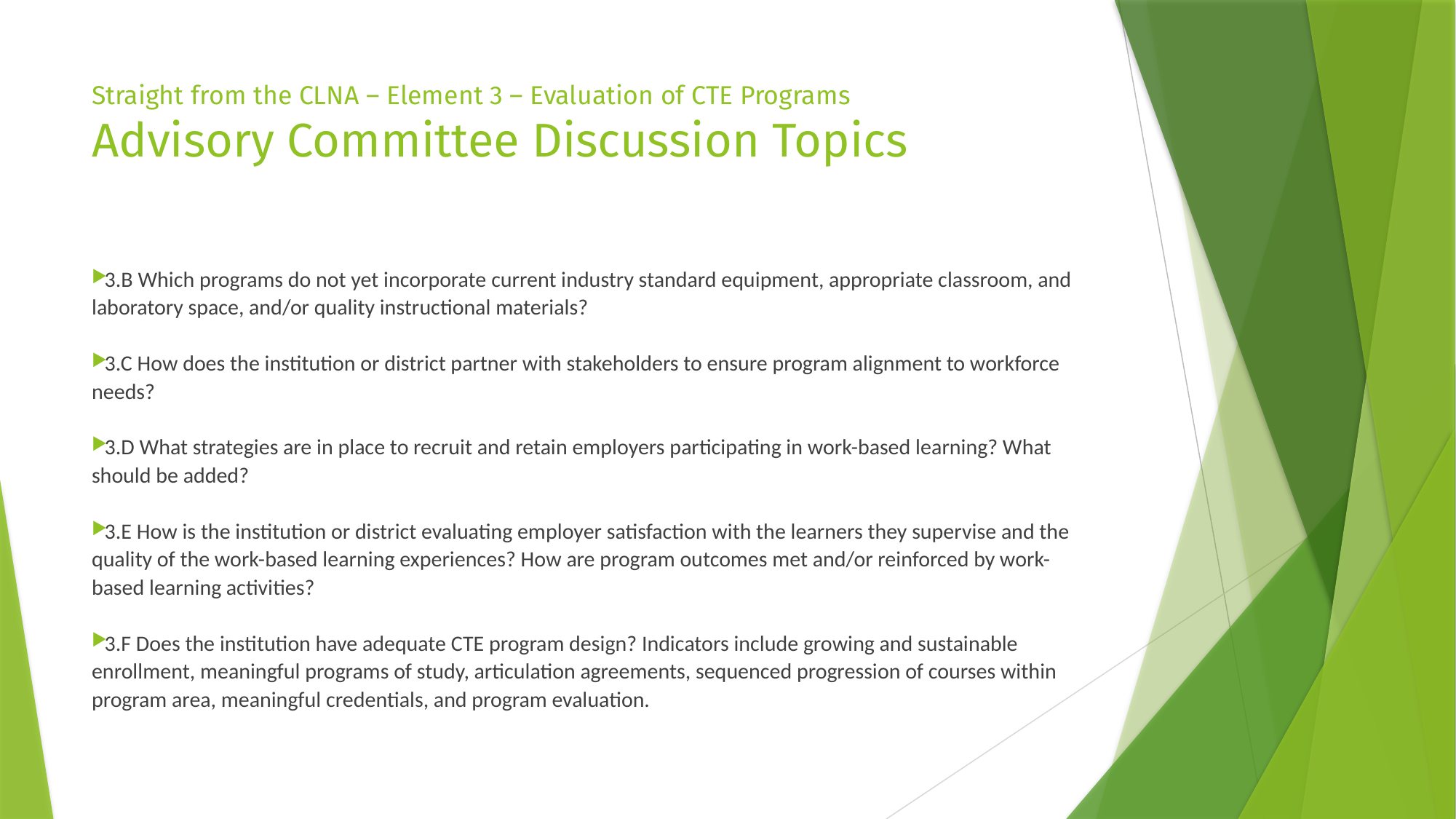

# Straight from the CLNA – Element 3 – Evaluation of CTE Programs Advisory Committee Discussion Topics
3.B Which programs do not yet incorporate current industry standard equipment, appropriate classroom, and laboratory space, and/or quality instructional materials?

3.C How does the institution or district partner with stakeholders to ensure program alignment to workforce needs?

3.D What strategies are in place to recruit and retain employers participating in work-based learning? What should be added?

3.E How is the institution or district evaluating employer satisfaction with the learners they supervise and the quality of the work-based learning experiences? How are program outcomes met and/or reinforced by work-based learning activities?

3.F Does the institution have adequate CTE program design? Indicators include growing and sustainable enrollment, meaningful programs of study, articulation agreements, sequenced progression of courses within program area, meaningful credentials, and program evaluation.